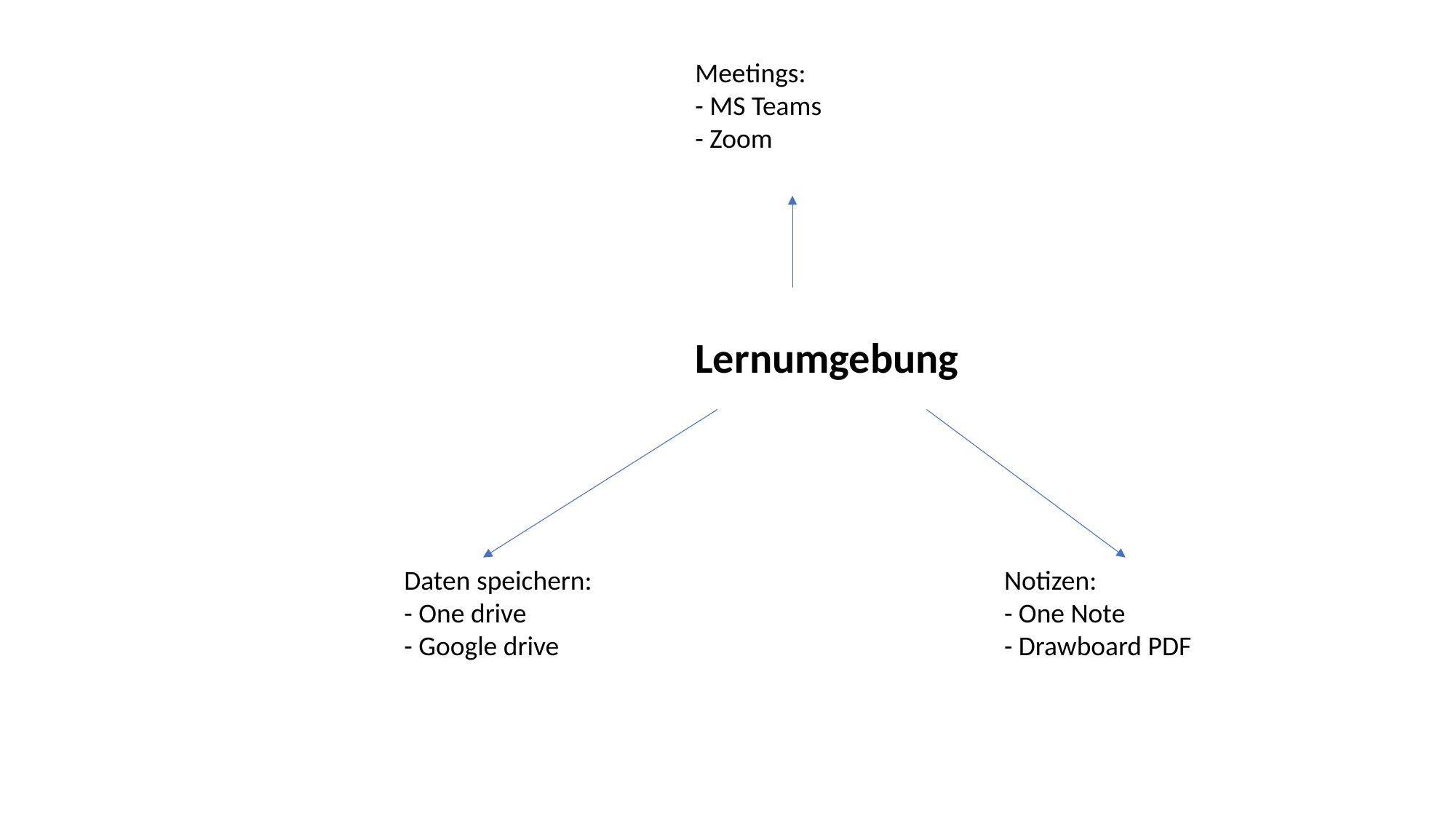

Meetings:
- MS Teams
- Zoom
Lernumgebung
Daten speichern:
- One drive
- Google drive
Notizen:
- One Note
- Drawboard PDF